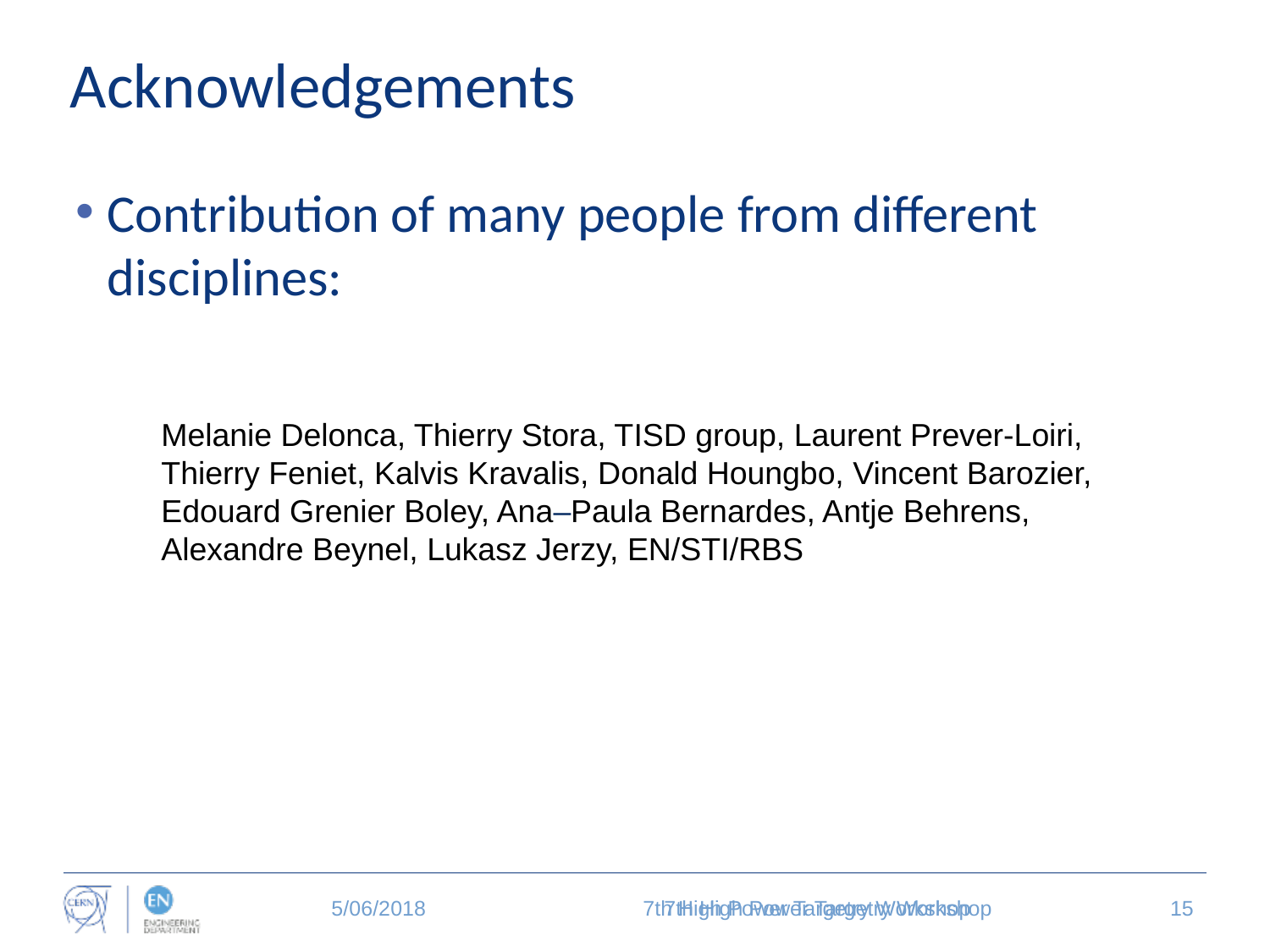

# Acknowledgements
Contribution of many people from different disciplines:
Melanie Delonca, Thierry Stora, TISD group, Laurent Prever-Loiri, Thierry Feniet, Kalvis Kravalis, Donald Houngbo, Vincent Barozier, Edouard Grenier Boley, Ana–Paula Bernardes, Antje Behrens, Alexandre Beynel, Lukasz Jerzy, EN/STI/RBS
5/06/2018
7th High Power Targetry Workshop
7th High Power Targetry Workshop
15